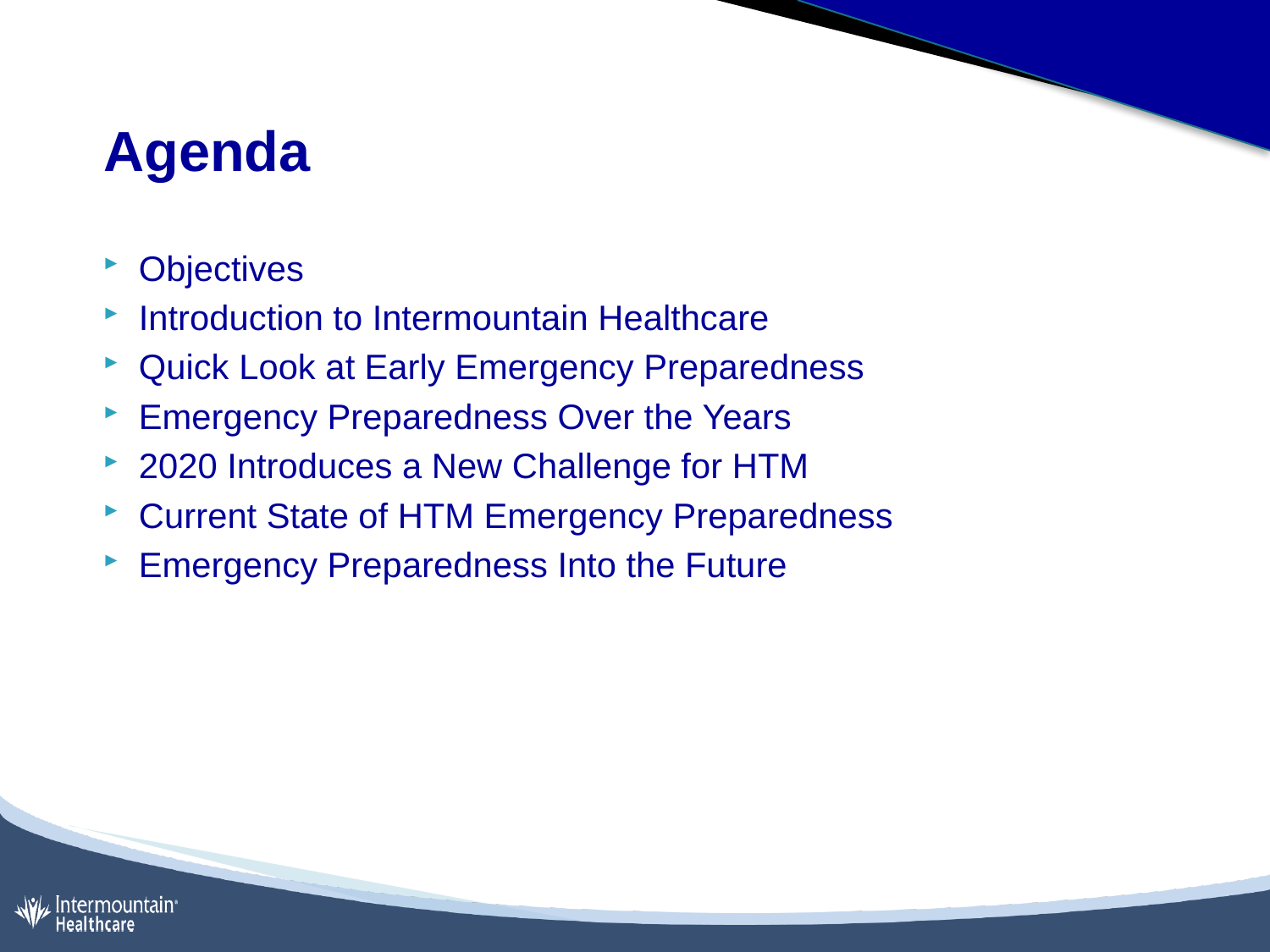

# Agenda
Objectives
Introduction to Intermountain Healthcare
Quick Look at Early Emergency Preparedness
Emergency Preparedness Over the Years
2020 Introduces a New Challenge for HTM
Current State of HTM Emergency Preparedness
Emergency Preparedness Into the Future